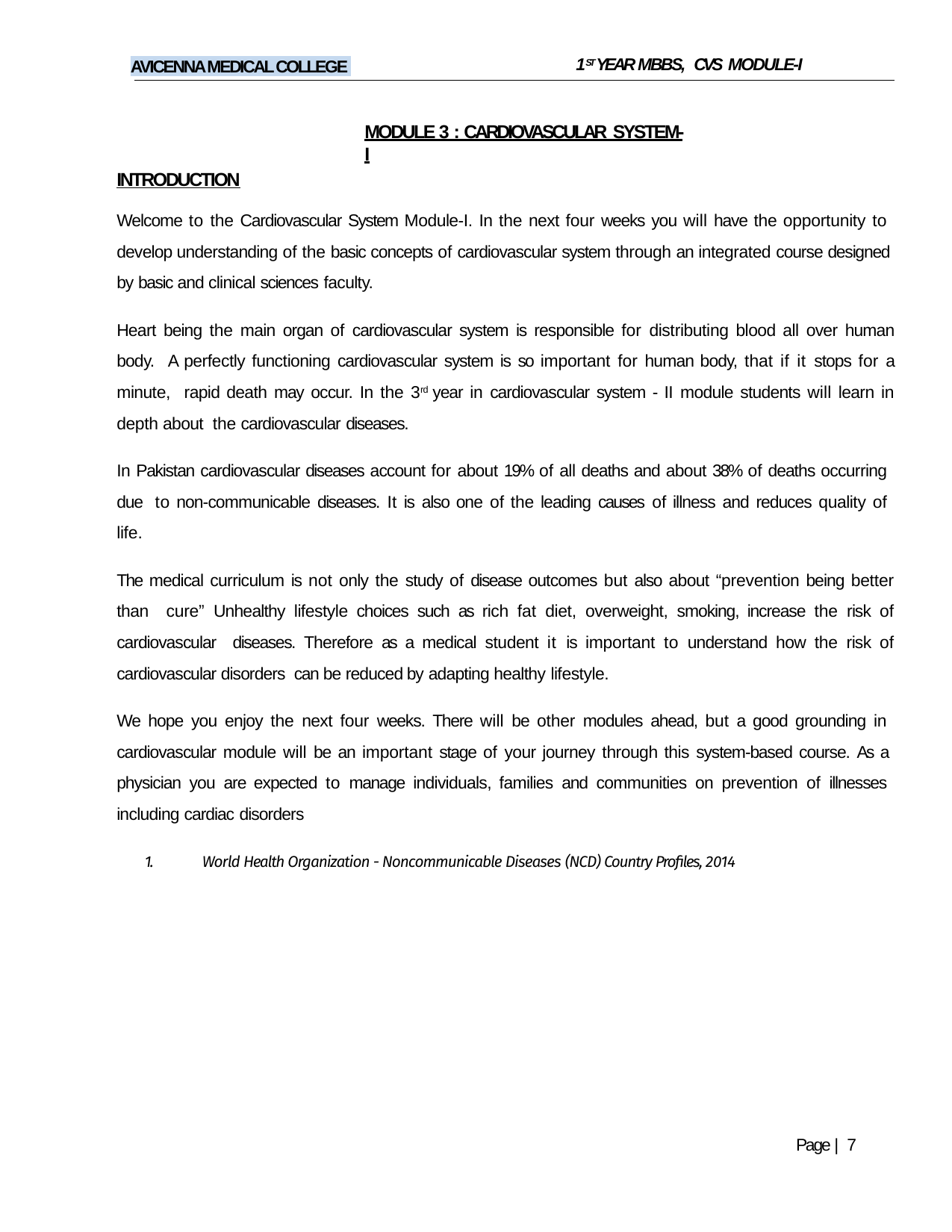

1ST YEAR MBBS,  CVS MODULE-I
AVICENNA MEDICAL COLLEGE
MODULE 3 : CARDIOVASCULAR SYSTEM-I
INTRODUCTION
Welcome to the Cardiovascular System Module-I. In the next four weeks you will have the opportunity to  develop understanding of the basic concepts of cardiovascular system through an integrated course designed  by basic and clinical sciences faculty.

Heart being the main organ of cardiovascular system is responsible for distributing blood all over human body.  A perfectly functioning cardiovascular system is so important for human body, that if it stops for a minute,  rapid death may occur. In the 3rd year in cardiovascular system - II module students will learn in depth about  the cardiovascular diseases.

In Pakistan cardiovascular diseases account for about 19% of all deaths and about 38% of deaths occurring due  to non-communicable diseases. It is also one of the leading causes of illness and reduces quality of life.

The medical curriculum is not only the study of disease outcomes but also about “prevention being better than  cure” Unhealthy lifestyle choices such as rich fat diet, overweight, smoking, increase the risk of cardiovascular  diseases. Therefore as a medical student it is important to understand how the risk of cardiovascular disorders  can be reduced by adapting healthy lifestyle.

We hope you enjoy the next four weeks. There will be other modules ahead, but a good grounding in  cardiovascular module will be an important stage of your journey through this system-based course. As a  physician you are expected to manage individuals, families and communities on prevention of illnesses  including cardiac disorders

1.	World Health Organization - Noncommunicable Diseases (NCD) Country Profiles, 2014
Page | 7